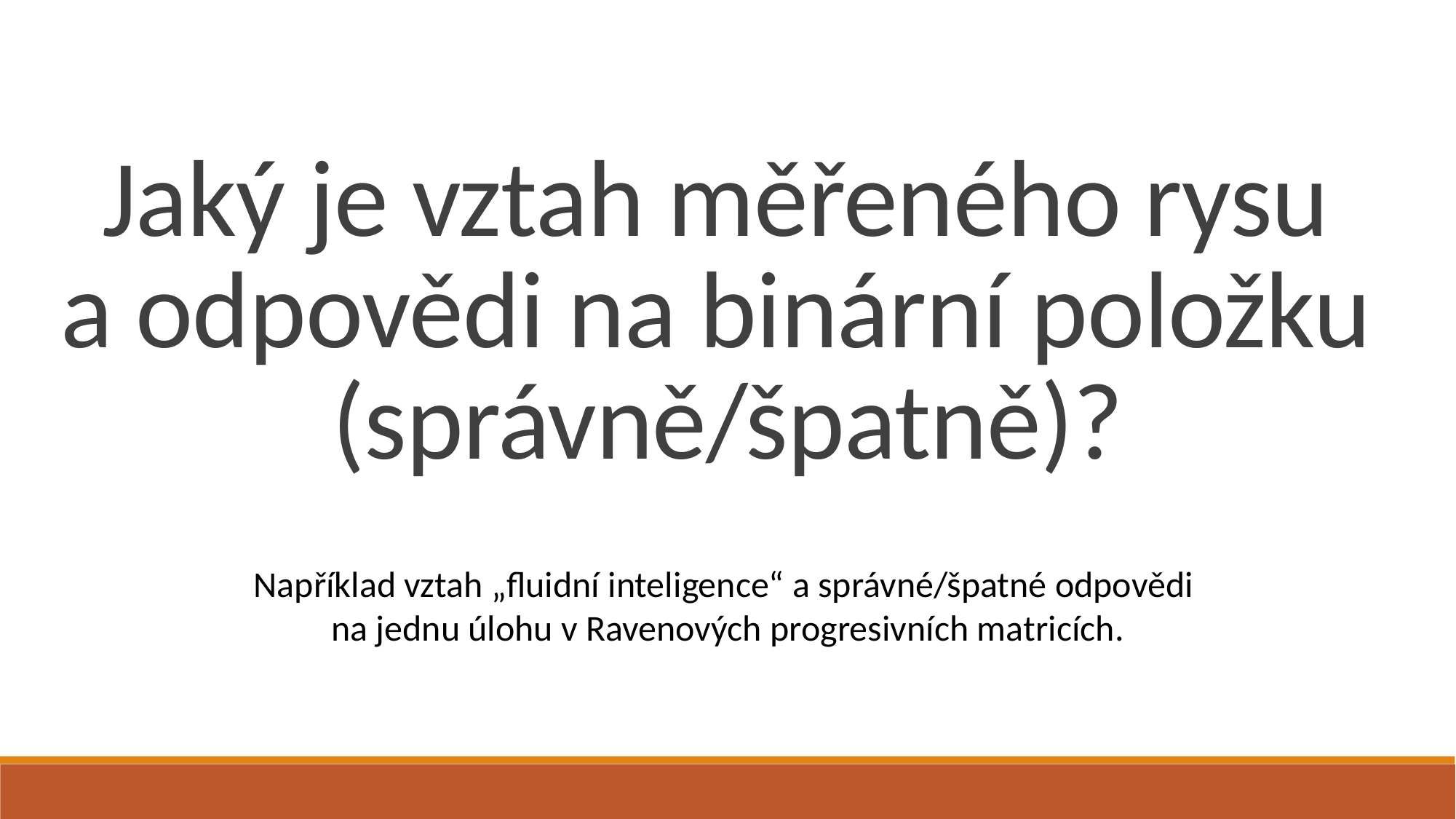

Jaký je vztah měřeného rysu
a odpovědi na binární položku
(správně/špatně)?
Například vztah „fluidní inteligence“ a správné/špatné odpovědi
na jednu úlohu v Ravenových progresivních matricích.